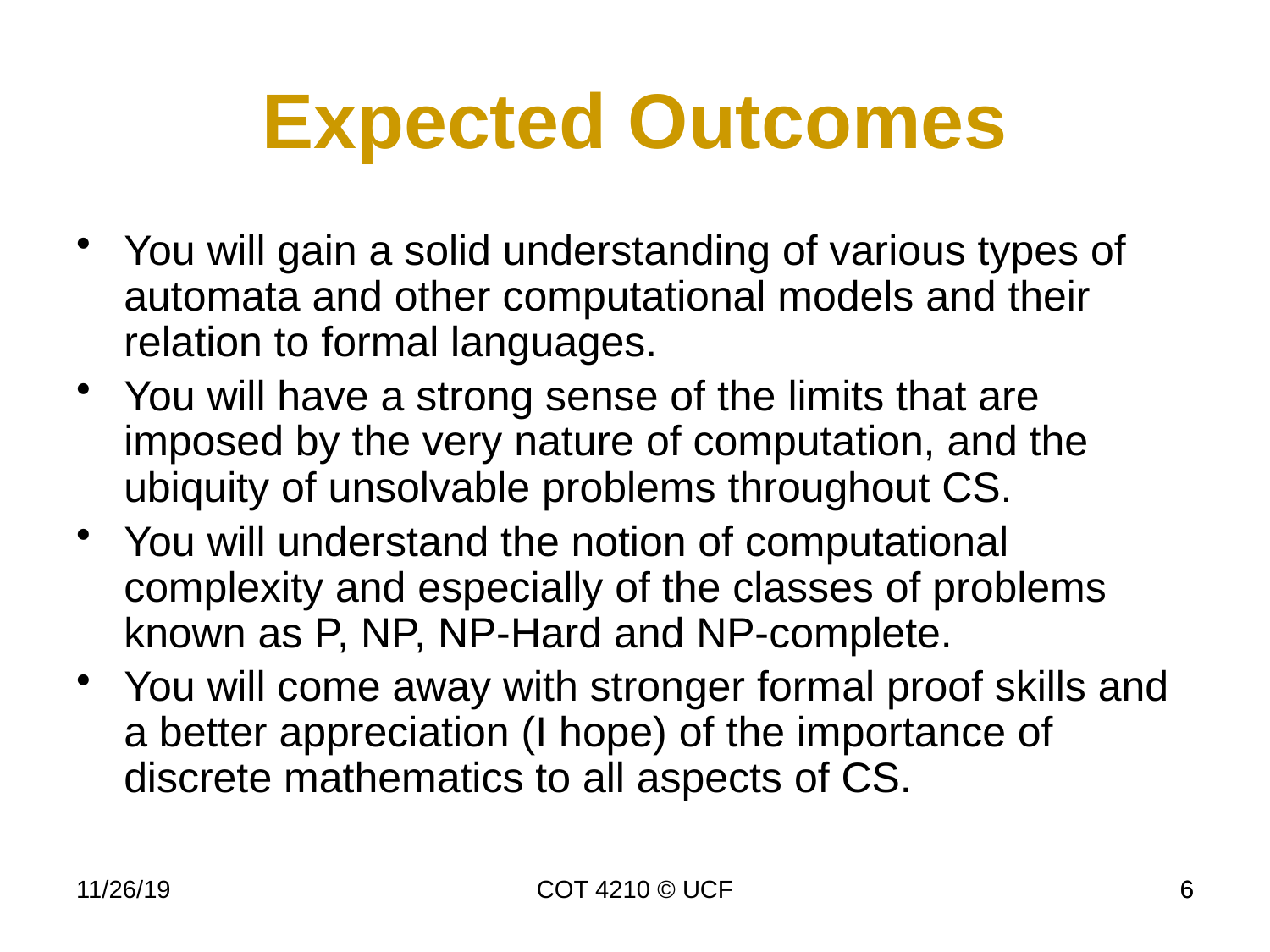

Expected Outcomes
You will gain a solid understanding of various types of automata and other computational models and their relation to formal languages.
You will have a strong sense of the limits that are imposed by the very nature of computation, and the ubiquity of unsolvable problems throughout CS.
You will understand the notion of computational complexity and especially of the classes of problems known as P, NP, NP-Hard and NP-complete.
You will come away with stronger formal proof skills and a better appreciation (I hope) of the importance of discrete mathematics to all aspects of CS.
11/26/19
COT 4210 © UCF
6
6